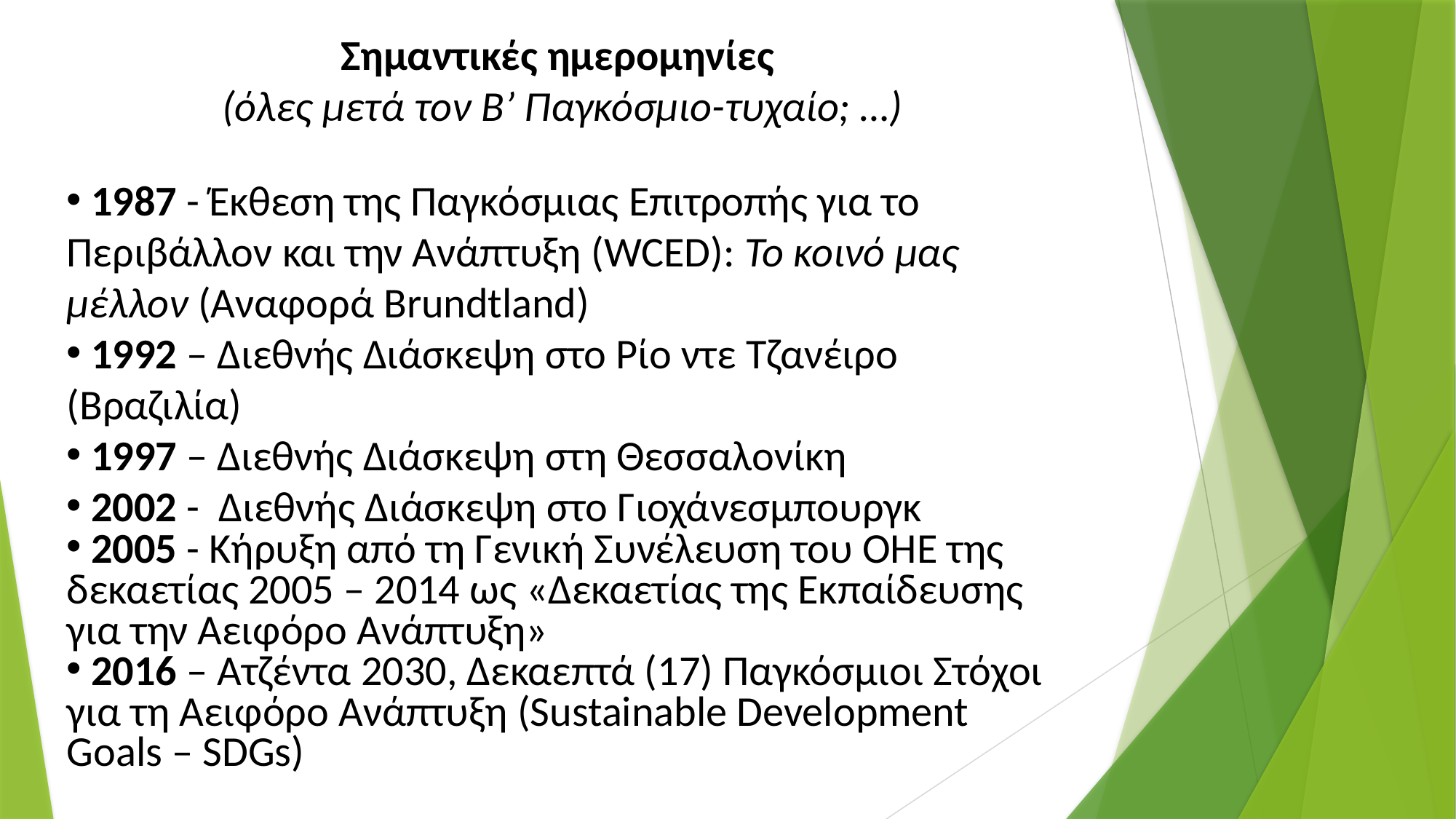

Σημαντικές ημερομηνίες
(όλες μετά τον Β’ Παγκόσμιο-τυχαίο; …)

 1987 - Έκθεση της Παγκόσμιας Επιτροπής για το Περιβάλλον και την Ανάπτυξη (WCED): Το κοινό μας μέλλον (Αναφορά Brundtland)
 1992 – Διεθνής Διάσκεψη στο Ρίο ντε Τζανέιρο (Βραζιλία)
 1997 – Διεθνής Διάσκεψη στη Θεσσαλονίκη
 2002 -  Διεθνής Διάσκεψη στο Γιοχάνεσμπουργκ
 2005 - Κήρυξη από τη Γενική Συνέλευση του ΟΗΕ της δεκαετίας 2005 – 2014 ως «Δεκαετίας της Εκπαίδευσης για την Αειφόρο Ανάπτυξη»
 2016 – Ατζέντα 2030, Δεκαεπτά (17) Παγκόσμιοι Στόχοι για τη Αειφόρο Ανάπτυξη (Sustainable Development Goals – SDGs)